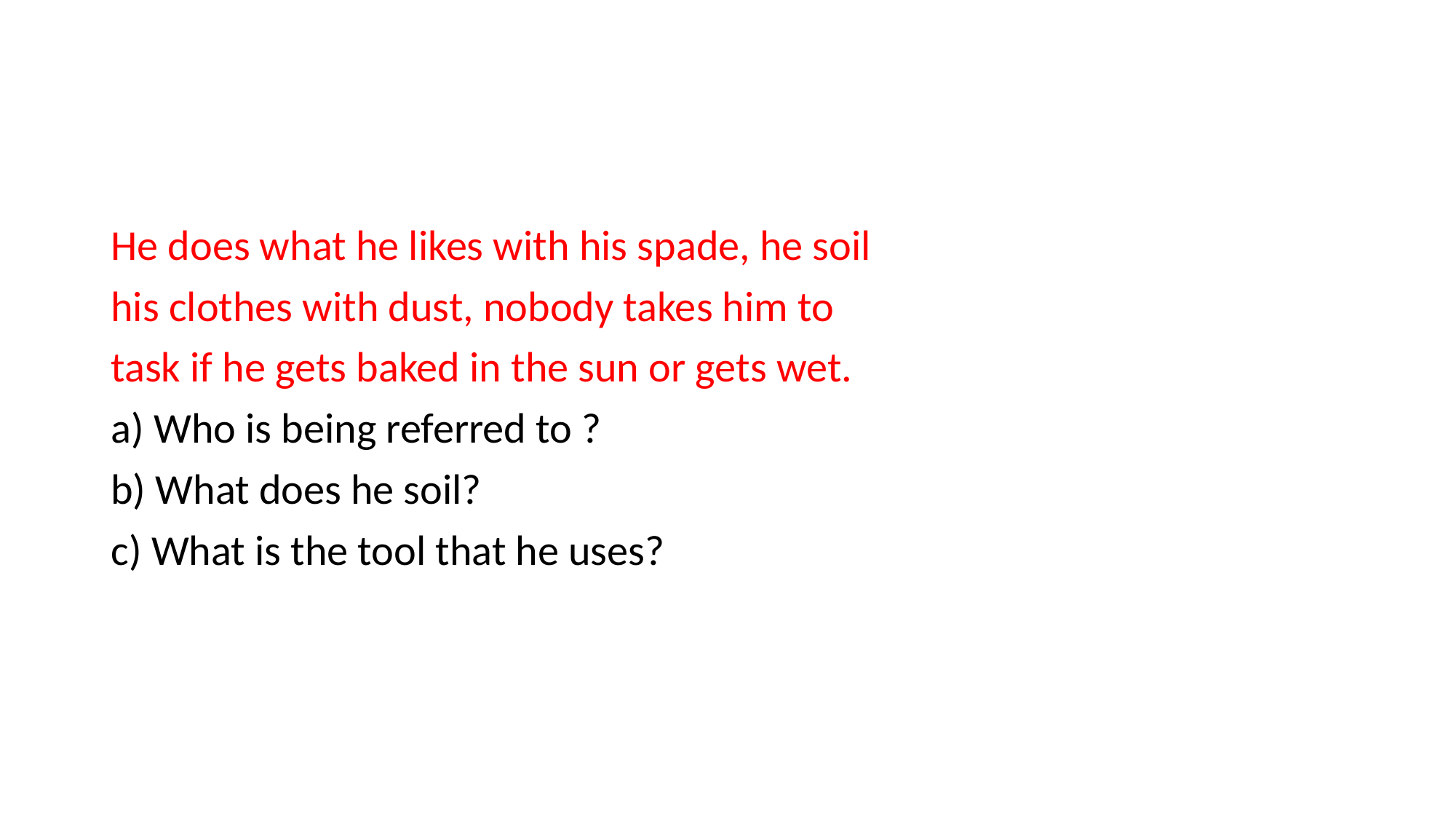

He does what he likes with his spade, he soil
his clothes with dust, nobody takes him to
task if he gets baked in the sun or gets wet.
a) Who is being referred to ?
b) What does he soil?
c) What is the tool that he uses?